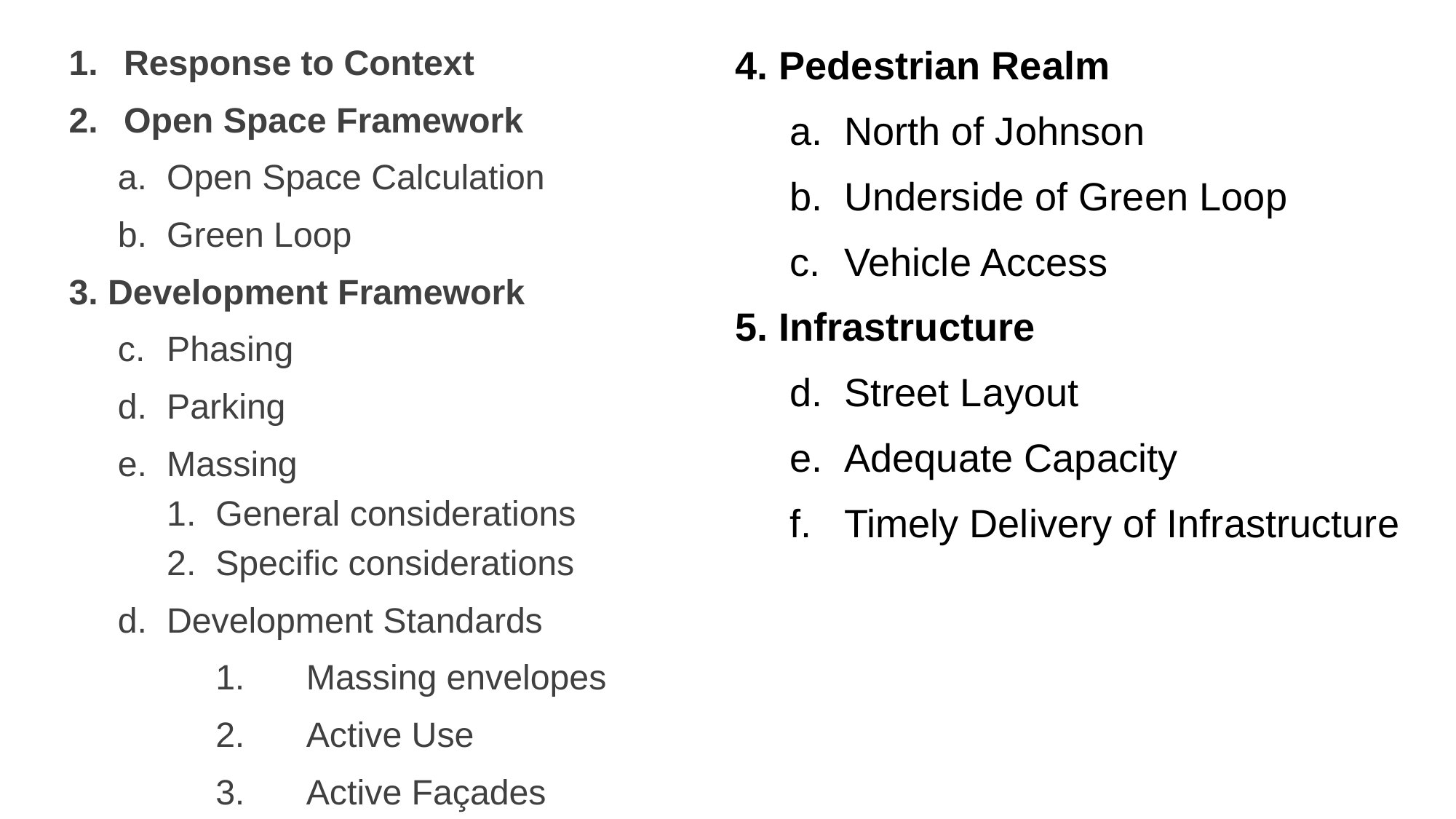

Response to Context
Open Space Framework
Open Space Calculation
Green Loop
3. Development Framework
Phasing
Parking
Massing
General considerations
Specific considerations
Development Standards
	1.	Massing envelopes
	2.	Active Use
	3.	Active Façades

4. Pedestrian Realm
North of Johnson
Underside of Green Loop
Vehicle Access
5. Infrastructure
Street Layout
Adequate Capacity
Timely Delivery of Infrastructure